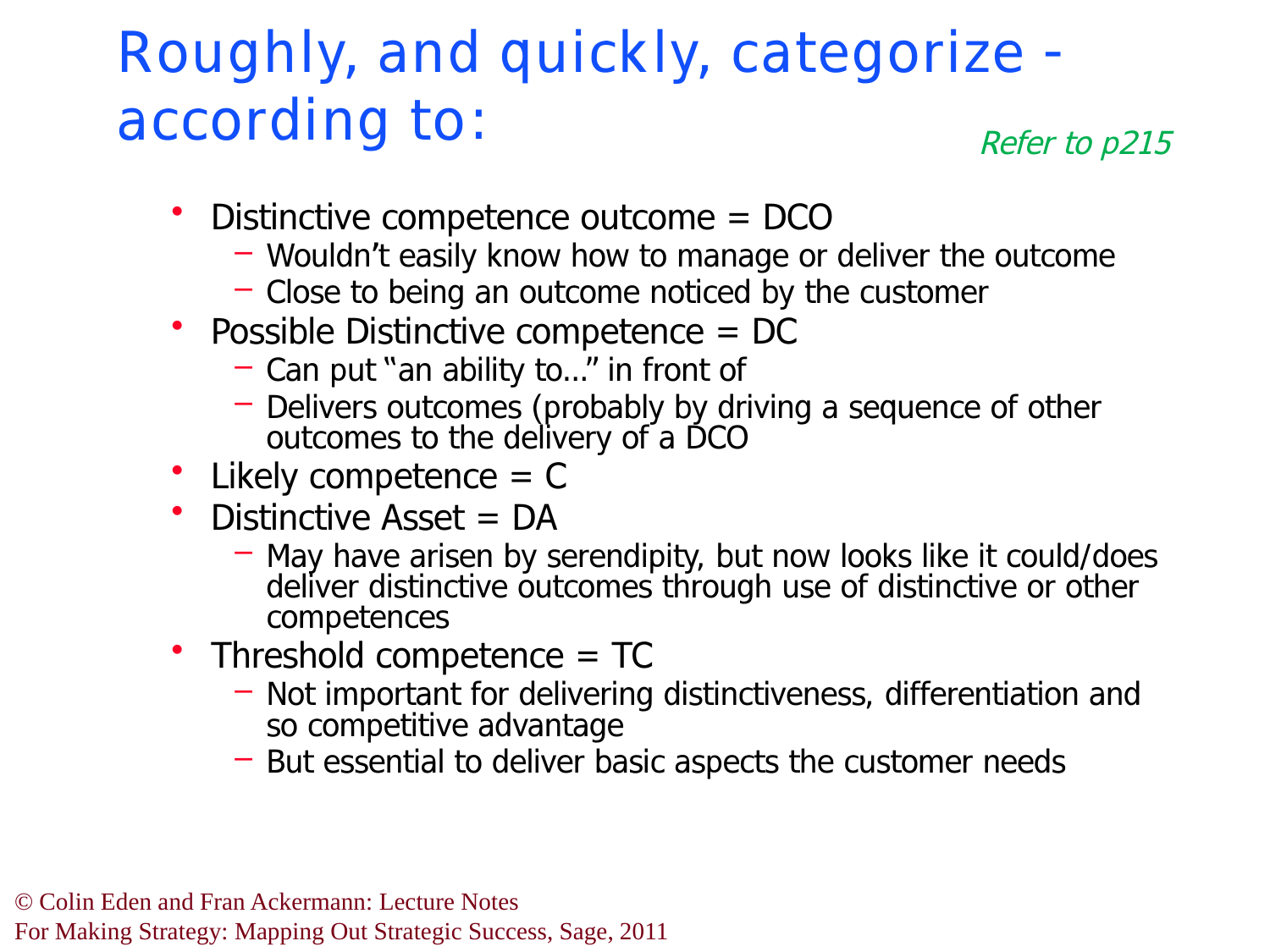

# Roughly, and quickly, categorize - according to:
Refer to p215
Distinctive competence outcome = DCO
Wouldn’t easily know how to manage or deliver the outcome
Close to being an outcome noticed by the customer
Possible Distinctive competence = DC
Can put “an ability to…” in front of
Delivers outcomes (probably by driving a sequence of other outcomes to the delivery of a DCO
Likely competence = C
Distinctive Asset = DA
May have arisen by serendipity, but now looks like it could/does deliver distinctive outcomes through use of distinctive or other competences
Threshold competence = TC
Not important for delivering distinctiveness, differentiation and so competitive advantage
But essential to deliver basic aspects the customer needs